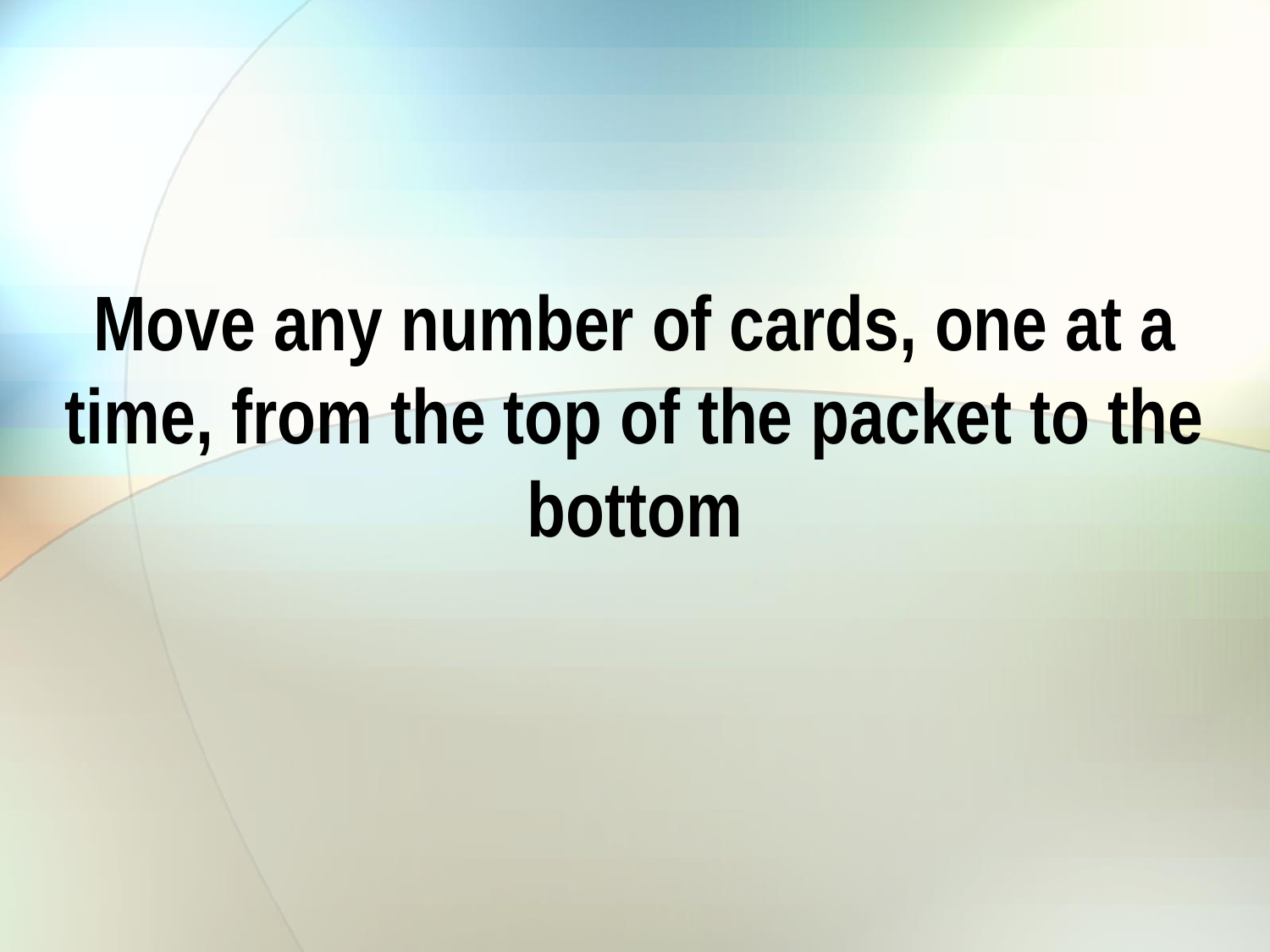

# Move any number of cards, one at a time, from the top of the packet to the bottom